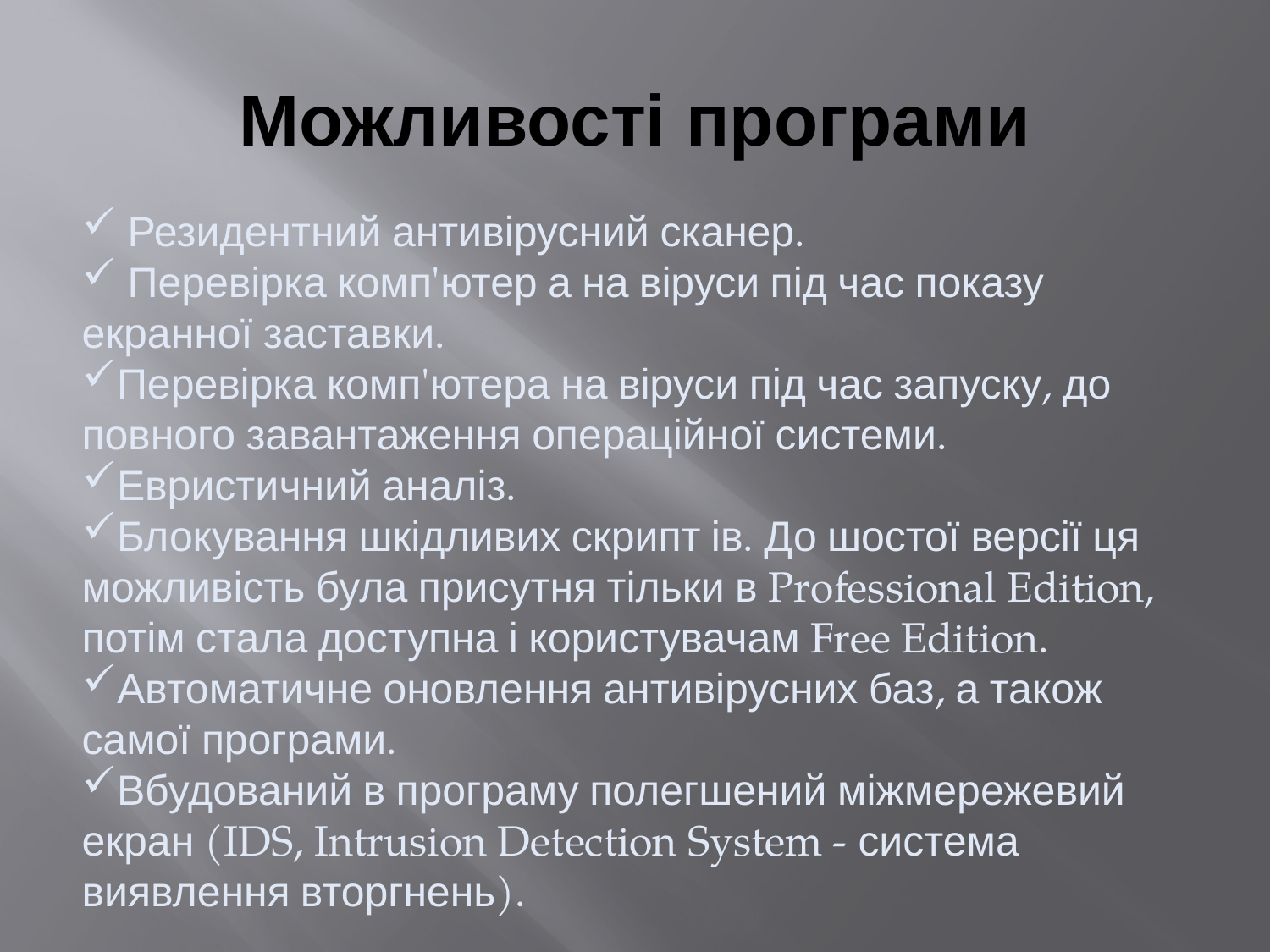

# Можливості програми
 Резидентний антивірусний сканер.
 Перевірка комп'ютер а на віруси під час показу екранної заставки.
Перевірка комп'ютера на віруси під час запуску, до повного завантаження операційної системи.
Евристичний аналіз.
Блокування шкідливих скрипт ів. До шостої версії ця можливість була присутня тільки в Professional Edition, потім стала доступна і користувачам Free Edition.
Автоматичне оновлення антивірусних баз, а також самої програми.
Вбудований в програму полегшений міжмережевий екран (IDS, Intrusion Detection System - система виявлення вторгнень).